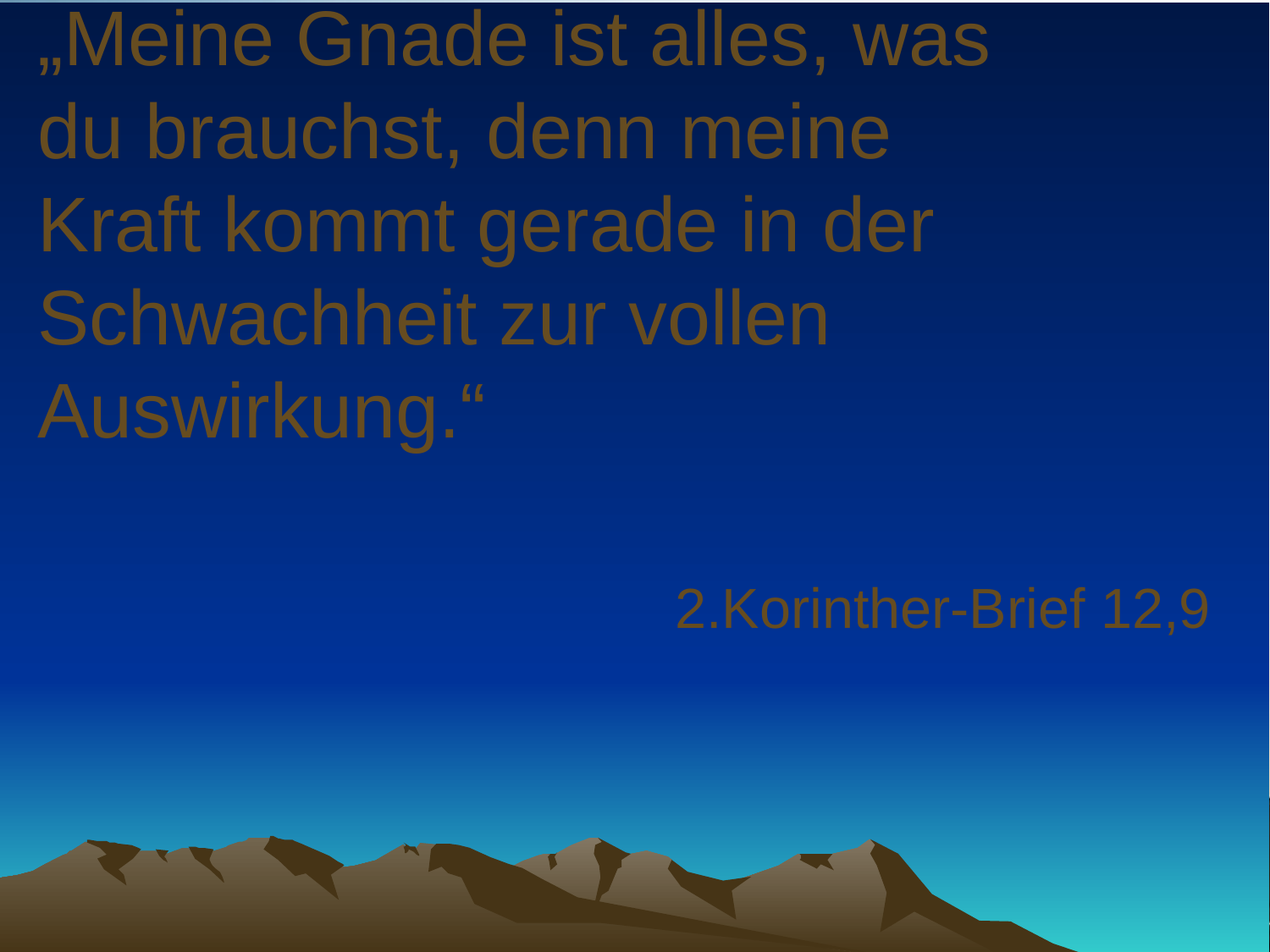

# „Meine Gnade ist alles, was du brauchst, denn meine Kraft kommt gerade in der Schwachheit zur vollen Auswirkung.“
2.Korinther-Brief 12,9